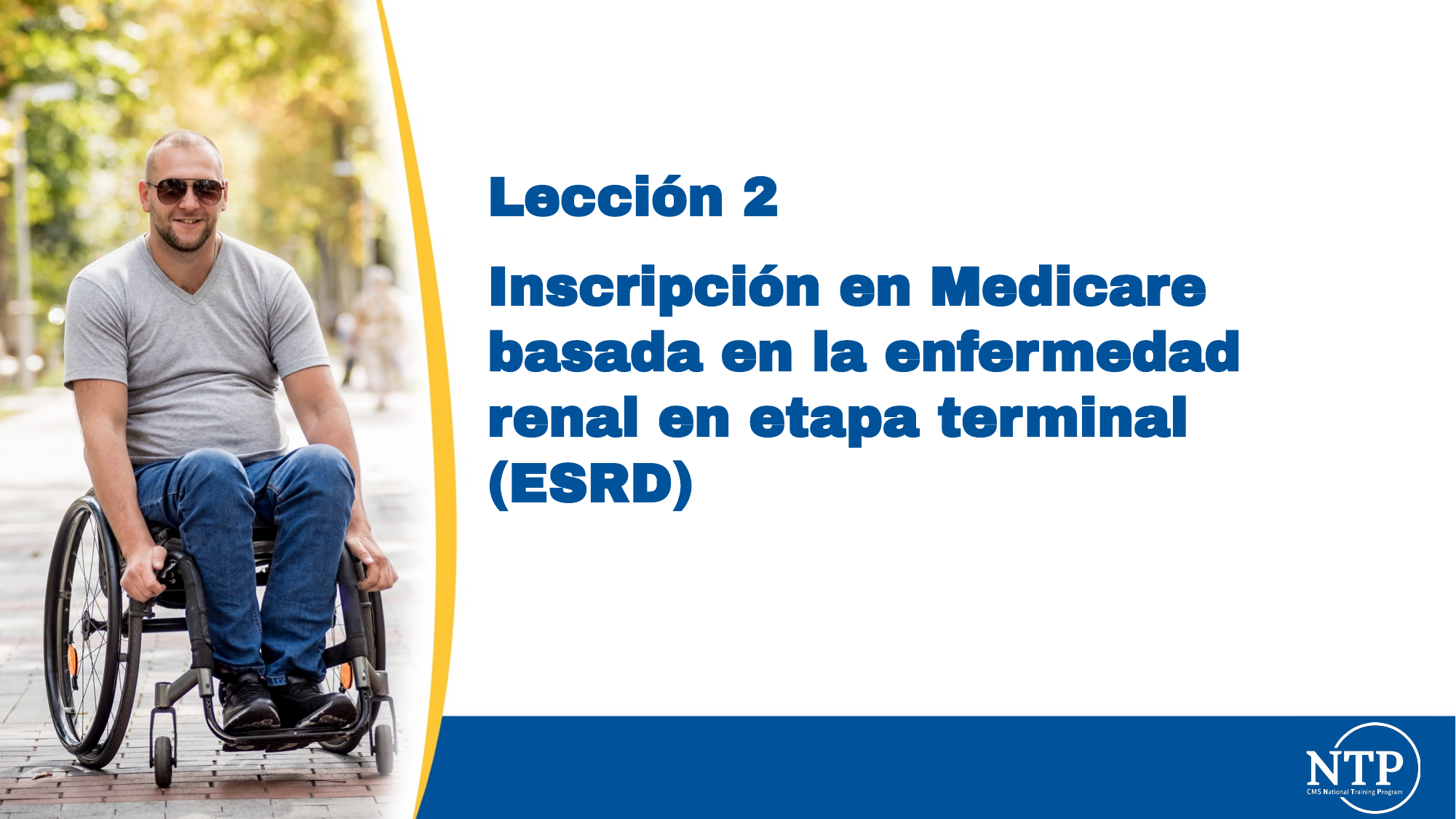

# Lección 2
Inscripción en Medicare basada en la enfermedad renal en etapa terminal (ESRD)